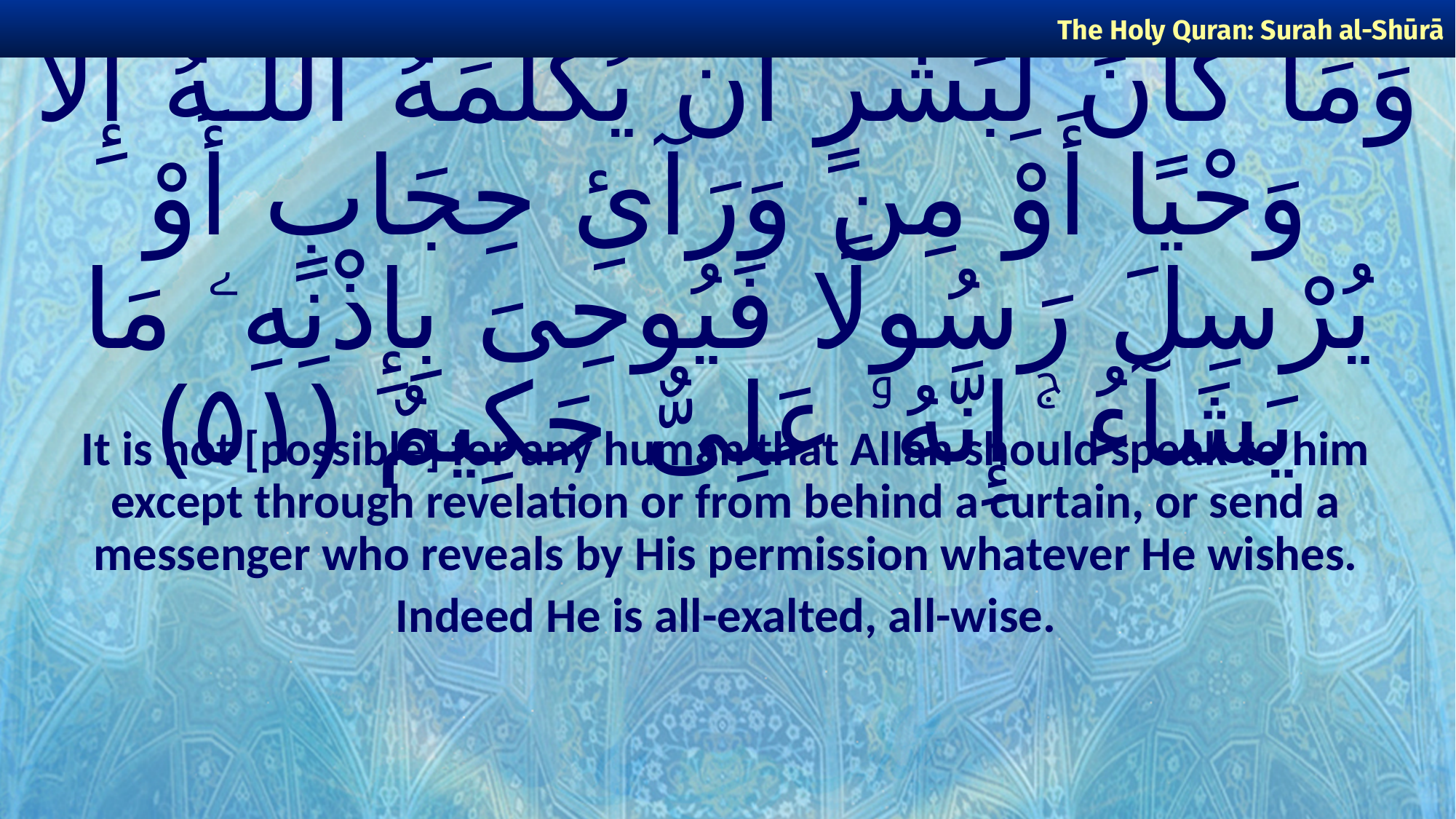

The Holy Quran: Surah al-Shūrā
# وَمَا كَانَ لِبَشَرٍ أَن يُكَلِّمَهُ ٱللَّـهُ إِلَّا وَحْيًا أَوْ مِن وَرَآئِ حِجَابٍ أَوْ يُرْسِلَ رَسُولًا فَيُوحِىَ بِإِذْنِهِۦ مَا يَشَآءُ ۚ إِنَّهُۥ عَلِىٌّ حَكِيمٌ ﴿٥١﴾
It is not [possible] for any human that Allah should speak to him except through revelation or from behind a curtain, or send a messenger who reveals by His permission whatever He wishes.
Indeed He is all-exalted, all-wise.